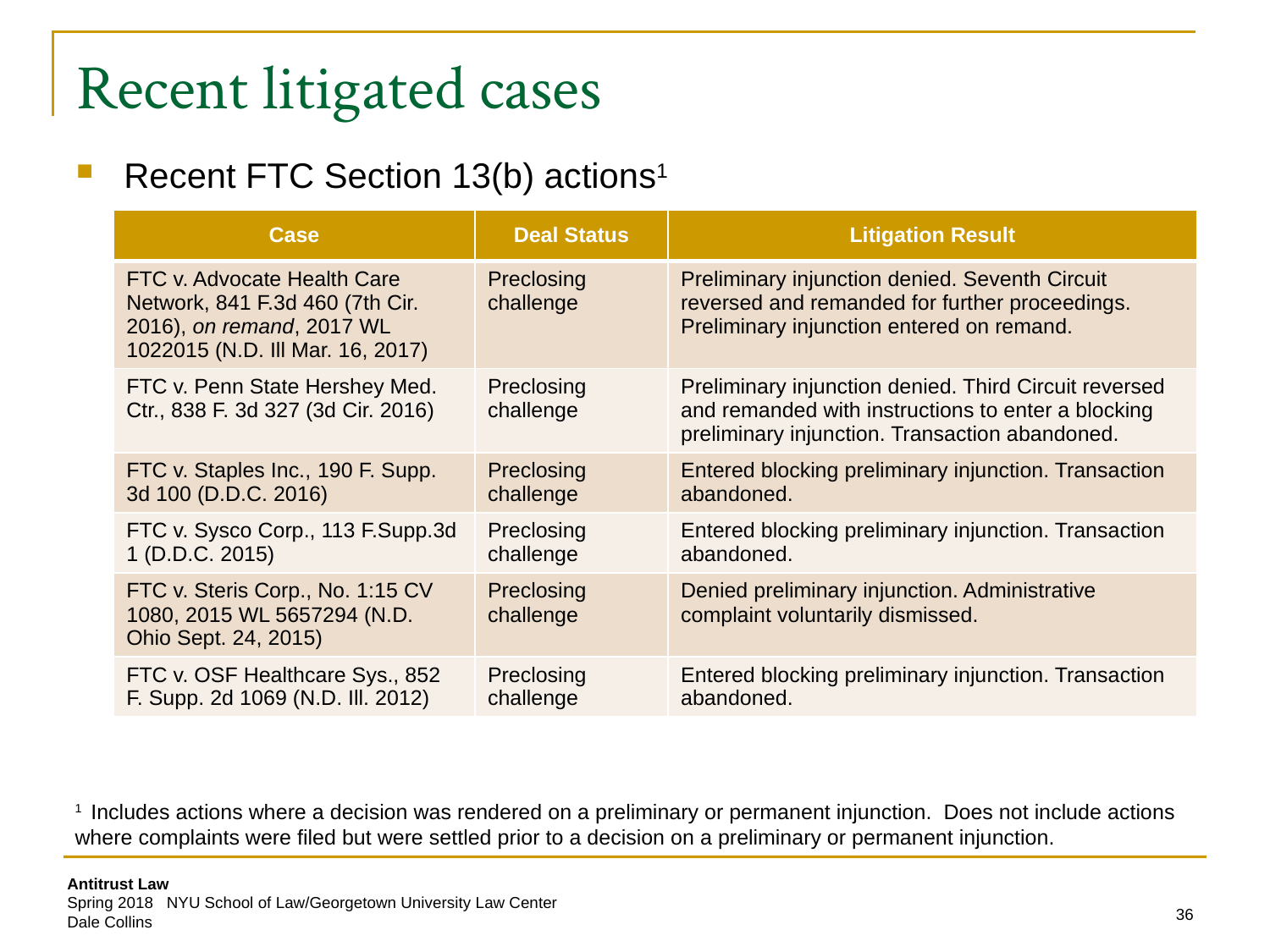

# Recent litigated cases
Recent FTC Section 13(b) actions1
| Case | Deal Status | Litigation Result |
| --- | --- | --- |
| FTC v. Advocate Health Care Network, 841 F.3d 460 (7th Cir. 2016), on remand, 2017 WL 1022015 (N.D. Ill Mar. 16, 2017) | Preclosing challenge | Preliminary injunction denied. Seventh Circuit reversed and remanded for further proceedings. Preliminary injunction entered on remand. |
| FTC v. Penn State Hershey Med. Ctr., 838 F. 3d 327 (3d Cir. 2016) | Preclosing challenge | Preliminary injunction denied. Third Circuit reversed and remanded with instructions to enter a blocking preliminary injunction. Transaction abandoned. |
| FTC v. Staples Inc., 190 F. Supp. 3d 100 (D.D.C. 2016) | Preclosing challenge | Entered blocking preliminary injunction. Transaction abandoned. |
| FTC v. Sysco Corp., 113 F.Supp.3d 1 (D.D.C. 2015) | Preclosing challenge | Entered blocking preliminary injunction. Transaction abandoned. |
| FTC v. Steris Corp., No. 1:15 CV 1080, 2015 WL 5657294 (N.D. Ohio Sept. 24, 2015) | Preclosing challenge | Denied preliminary injunction. Administrative complaint voluntarily dismissed. |
| FTC v. OSF Healthcare Sys., 852 F. Supp. 2d 1069 (N.D. Ill. 2012) | Preclosing challenge | Entered blocking preliminary injunction. Transaction abandoned. |
1  Includes actions where a decision was rendered on a preliminary or permanent injunction.  Does not include actions where complaints were filed but were settled prior to a decision on a preliminary or permanent injunction.
36